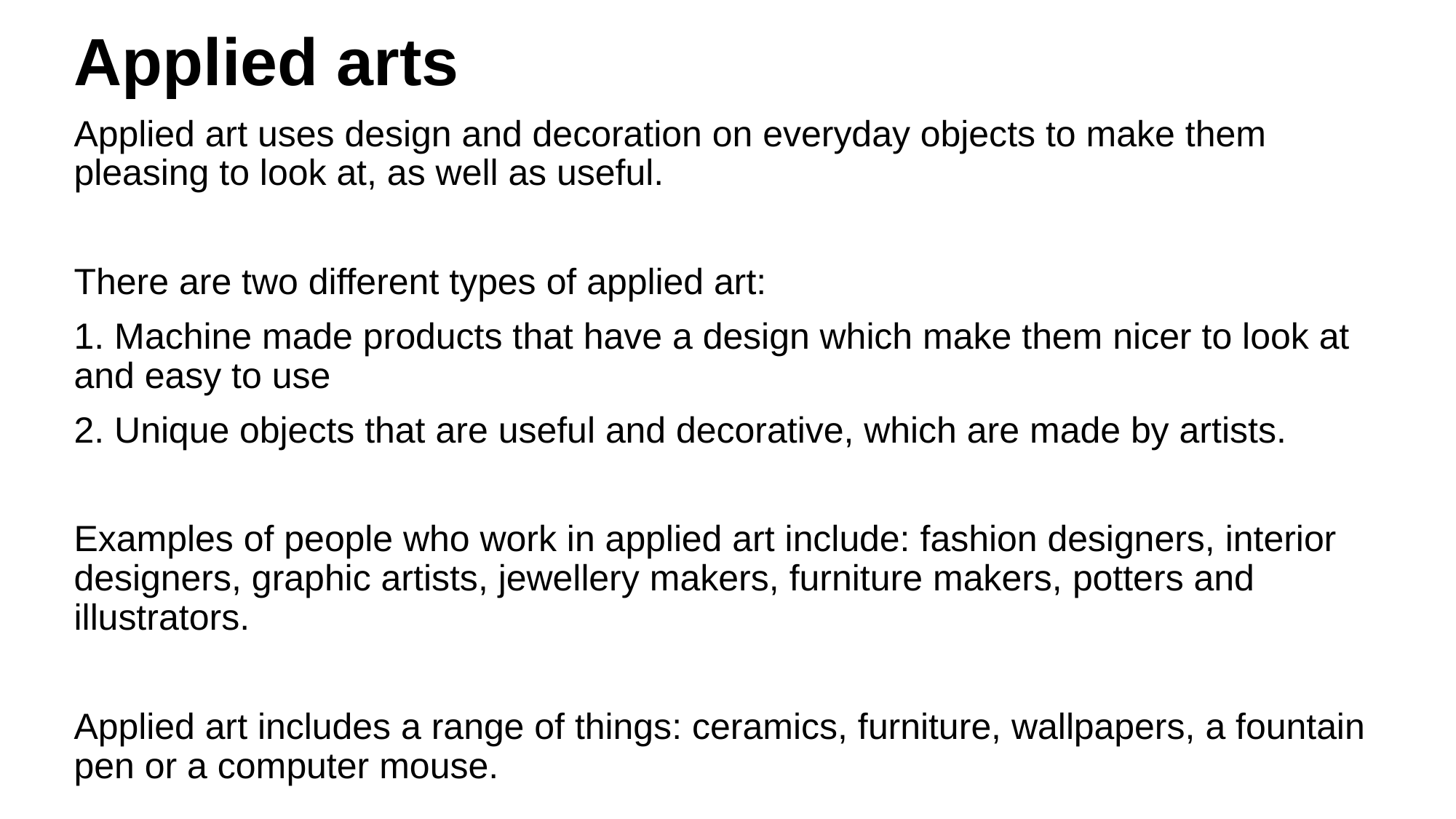

Applied arts
Applied art uses design and decoration on everyday objects to make them pleasing to look at, as well as useful.

There are two different types of applied art:
1. Machine made products that have a design which make them nicer to look at and easy to use
2. Unique objects that are useful and decorative, which are made by artists.

Examples of people who work in applied art include: fashion designers, interior designers, graphic artists, jewellery makers, furniture makers, potters and illustrators.

Applied art includes a range of things: ceramics, furniture, wallpapers, a fountain pen or a computer mouse.